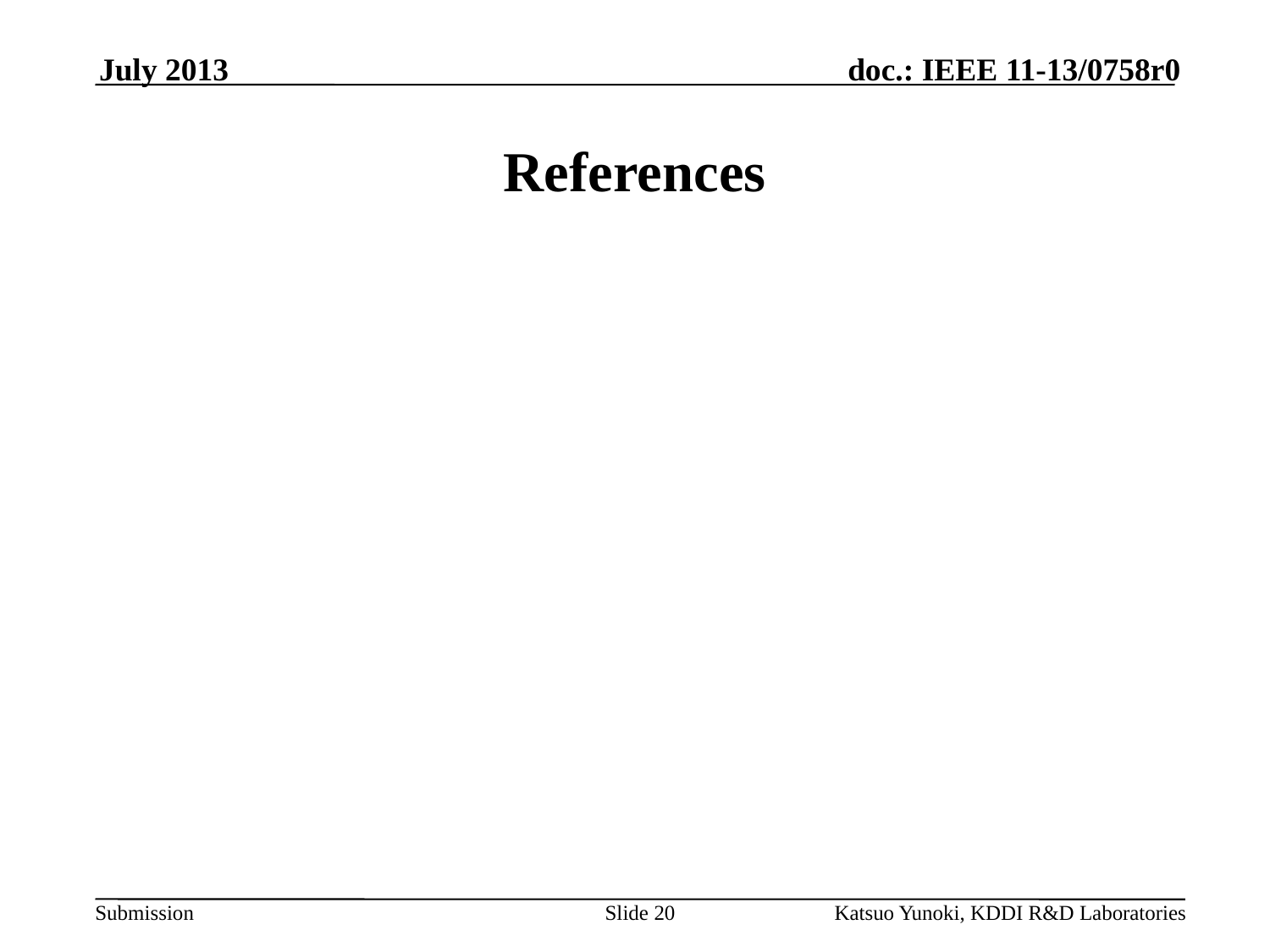

July 2013
# References

Slide 20
Katsuo Yunoki, KDDI R&D Laboratories